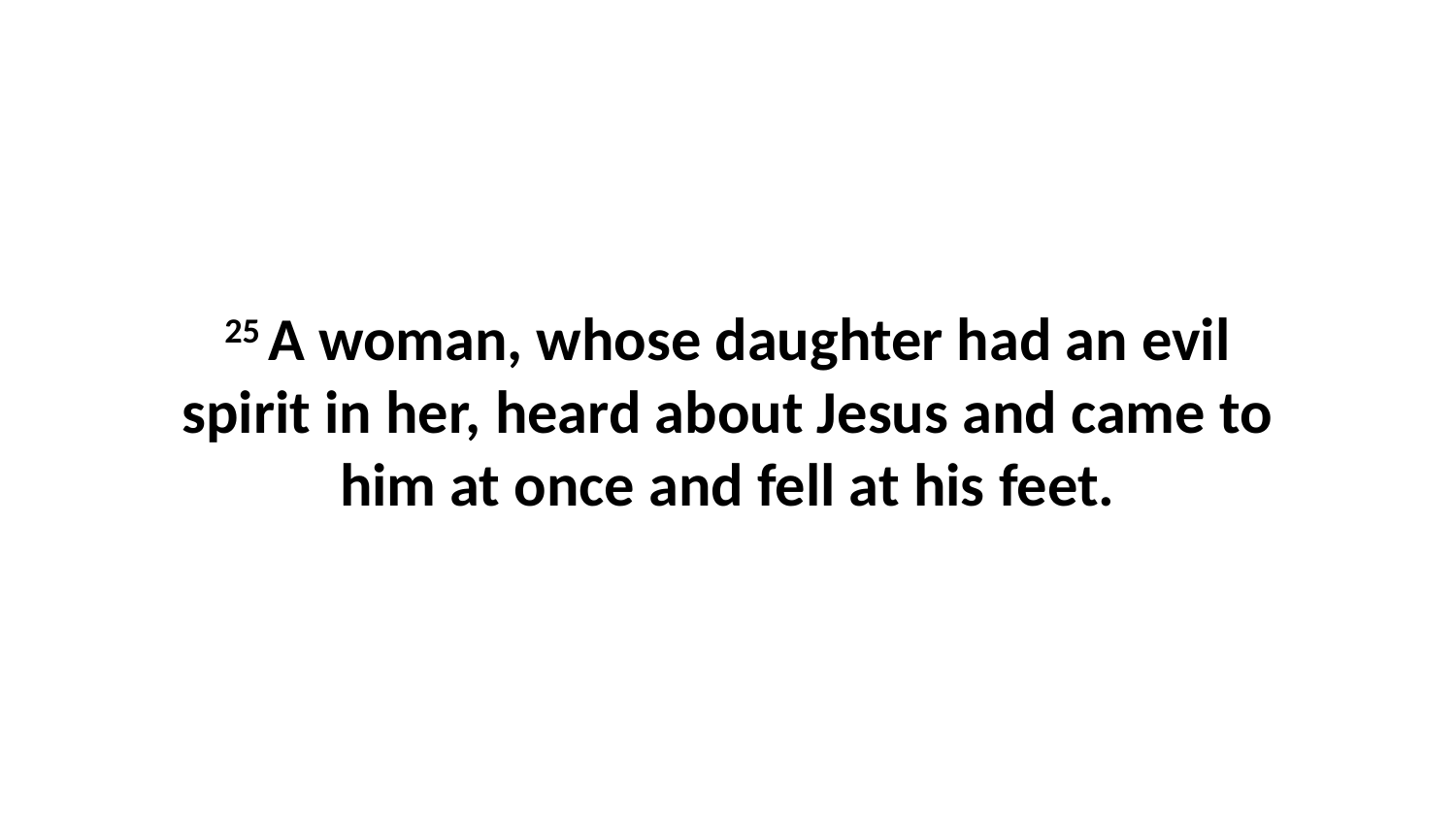

25 A woman, whose daughter had an evil spirit in her, heard about Jesus and came to him at once and fell at his feet.